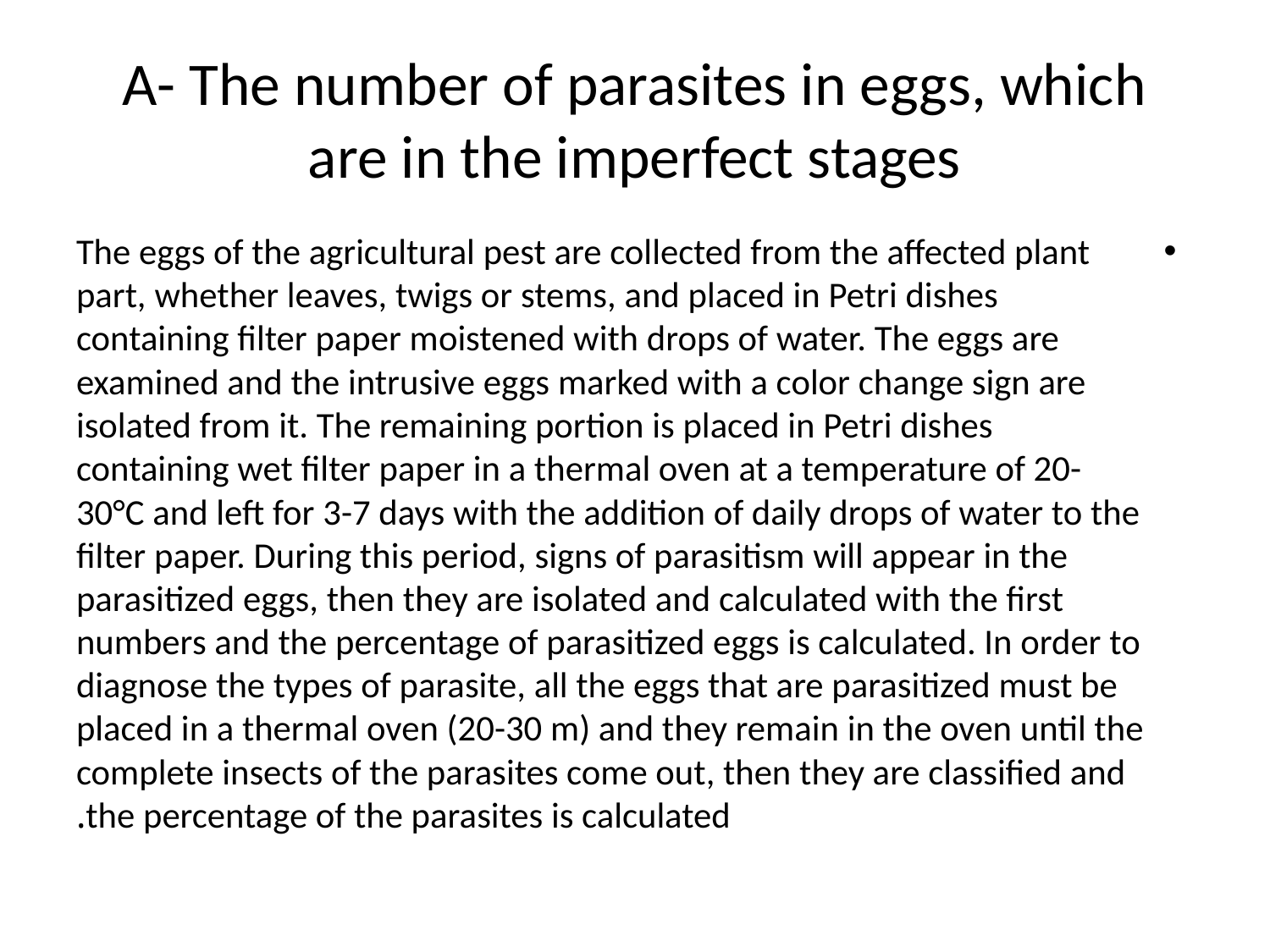

# A- The number of parasites in eggs, which are in the imperfect stages
The eggs of the agricultural pest are collected from the affected plant part, whether leaves, twigs or stems, and placed in Petri dishes containing filter paper moistened with drops of water. The eggs are examined and the intrusive eggs marked with a color change sign are isolated from it. The remaining portion is placed in Petri dishes containing wet filter paper in a thermal oven at a temperature of 20-30°C and left for 3-7 days with the addition of daily drops of water to the filter paper. During this period, signs of parasitism will appear in the parasitized eggs, then they are isolated and calculated with the first numbers and the percentage of parasitized eggs is calculated. In order to diagnose the types of parasite, all the eggs that are parasitized must be placed in a thermal oven (20-30 m) and they remain in the oven until the complete insects of the parasites come out, then they are classified and the percentage of the parasites is calculated.